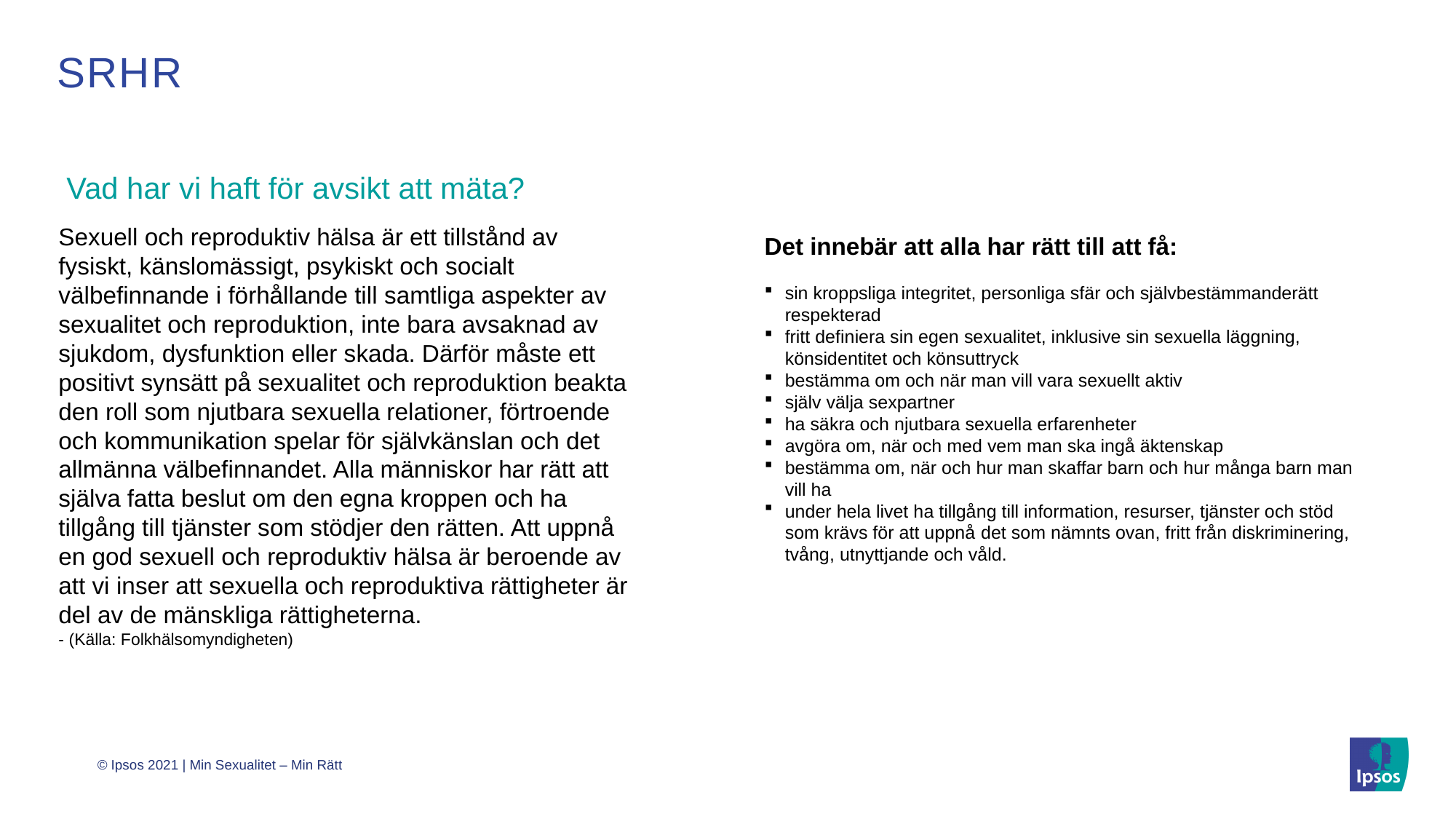

# srhr
Vad har vi haft för avsikt att mäta?
Sexuell och reproduktiv hälsa är ett tillstånd av fysiskt, känslomässigt, psykiskt och socialt välbefinnande i förhållande till samtliga aspekter av sexualitet och reproduktion, inte bara avsaknad av sjukdom, dysfunktion eller skada. Därför måste ett positivt synsätt på sexualitet och reproduktion beakta den roll som njutbara sexuella relationer, förtroende och kommunikation spelar för självkänslan och det allmänna välbefinnandet. Alla människor har rätt att själva fatta beslut om den egna kroppen och ha tillgång till tjänster som stödjer den rätten. Att uppnå en god sexuell och reproduktiv hälsa är beroende av att vi inser att sexuella och reproduktiva rättigheter är del av de mänskliga rättigheterna.
- (Källa: Folkhälsomyndigheten)
Det innebär att alla har rätt till att få:

sin kroppsliga integritet, personliga sfär och självbestämmanderätt respekterad
fritt definiera sin egen sexualitet, inklusive sin sexuella läggning, könsidentitet och könsuttryck
bestämma om och när man vill vara sexuellt aktiv
själv välja sexpartner
ha säkra och njutbara sexuella erfarenheter
avgöra om, när och med vem man ska ingå äktenskap
bestämma om, när och hur man skaffar barn och hur många barn man vill ha
under hela livet ha tillgång till information, resurser, tjänster och stöd som krävs för att uppnå det som nämnts ovan, fritt från diskriminering, tvång, utnyttjande och våld.